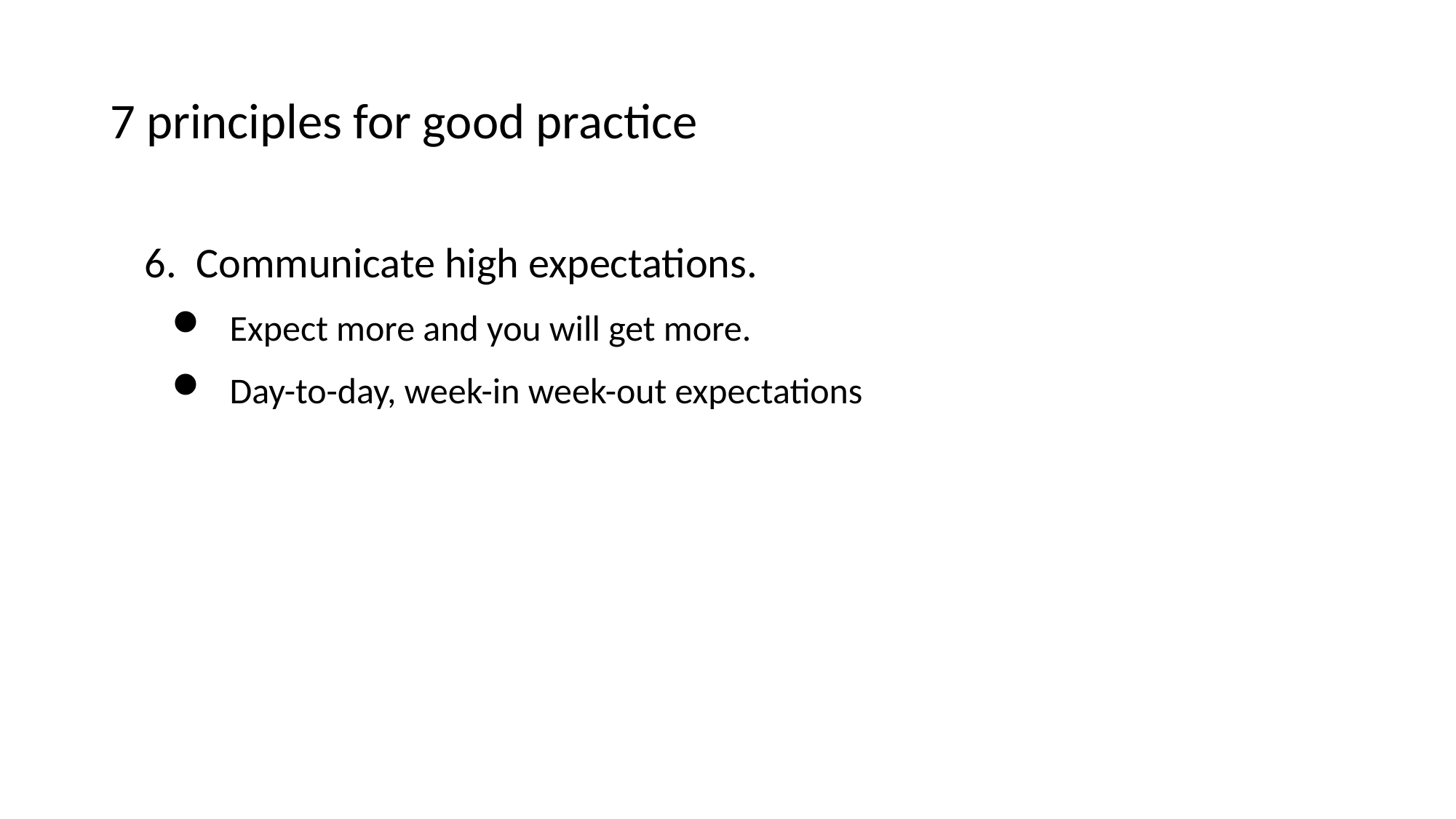

# 7 principles for good practice
6.  Communicate high expectations.
Expect more and you will get more.
Day-to-day, week-in week-out expectations

BKO, October 30 2009